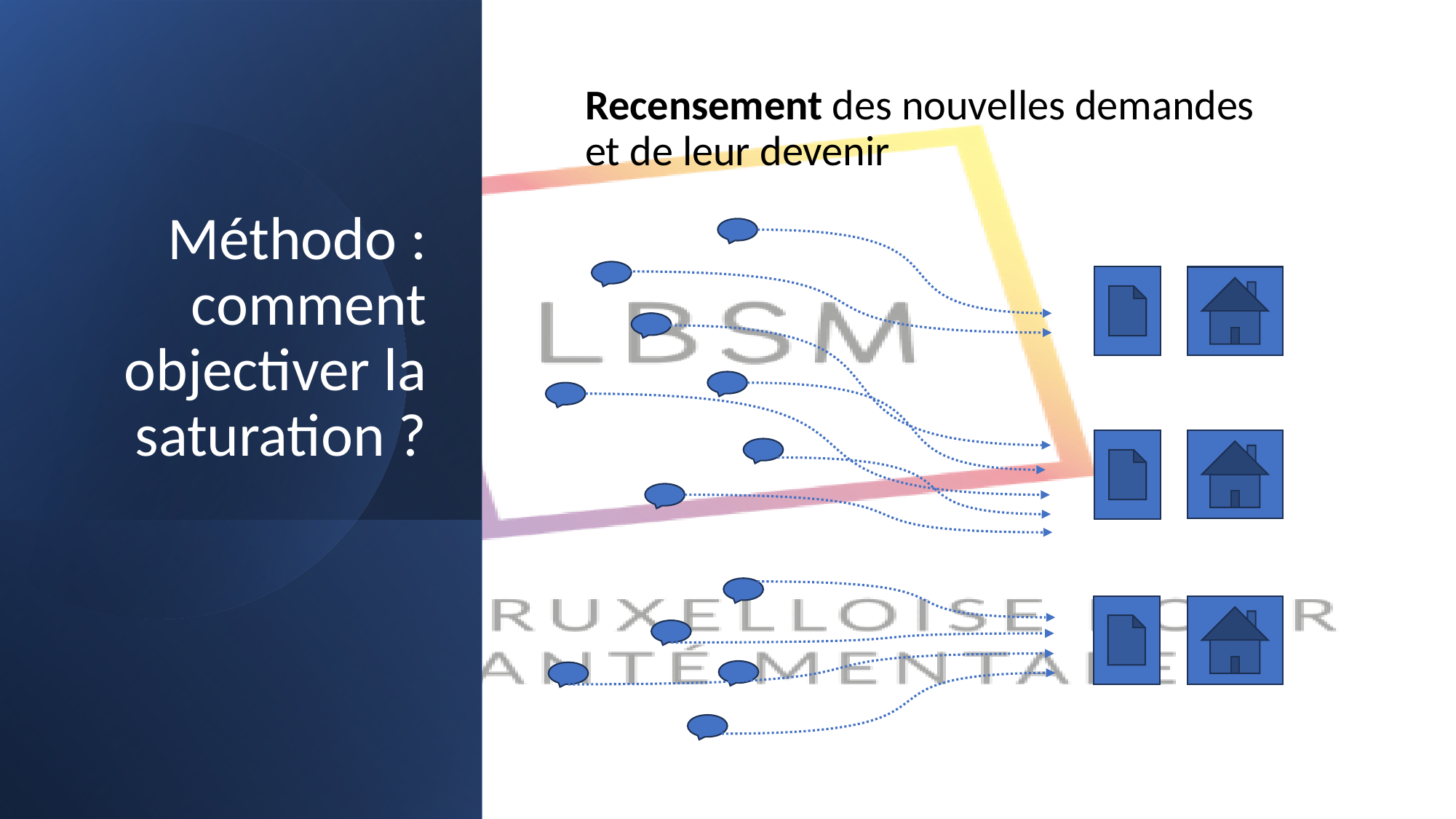

# Méthodo : comment objectiver la saturation ?
Recensement des nouvelles demandes
et de leur devenir